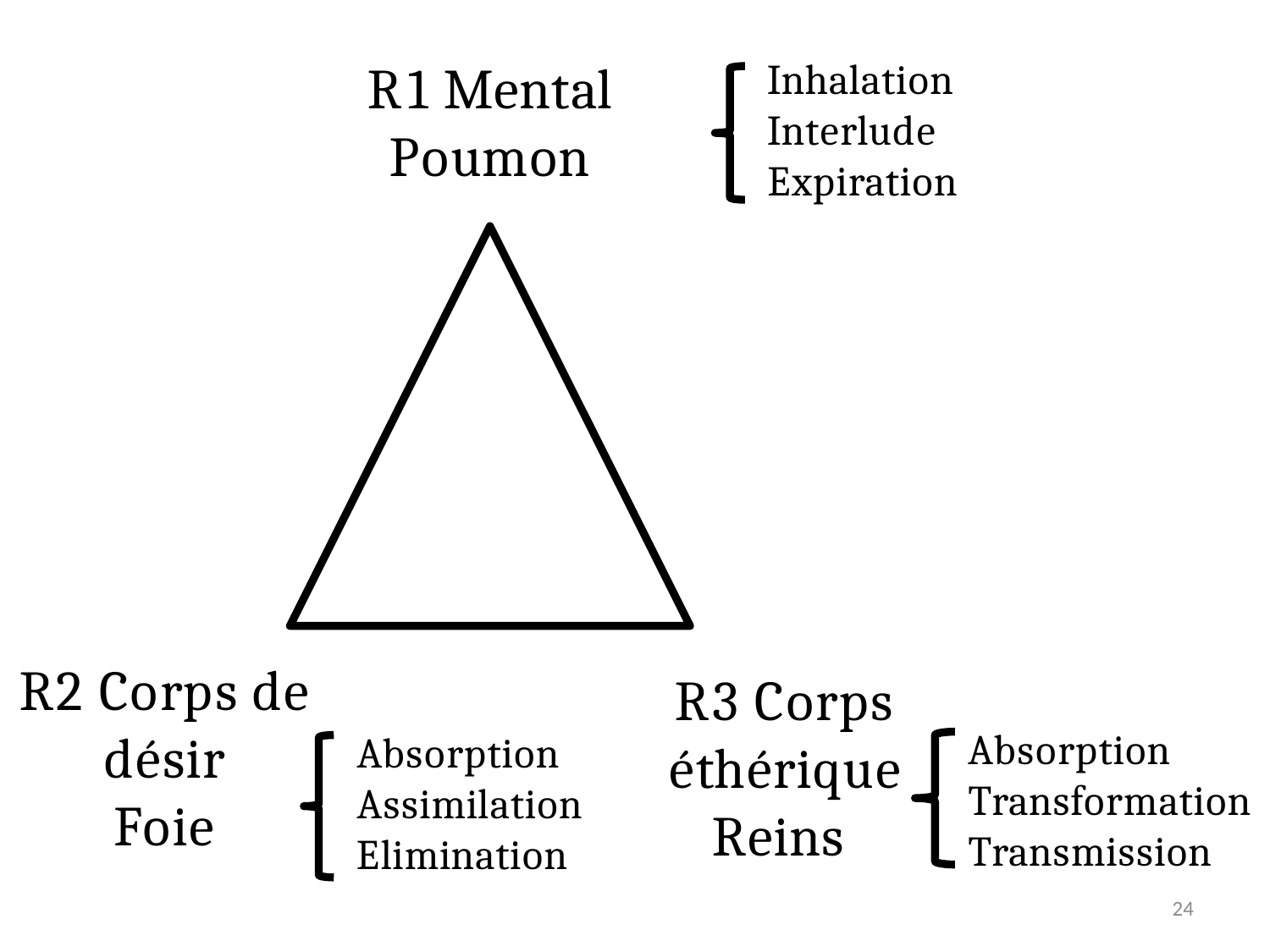

R1 Mental Poumon
Inhalation
Interlude
Expiration

R2 Corps de désir
Foie
R3 Corps éthérique
Reins
Absorption
Transformation
Transmission
Absorption
Assimilation
Elimination

24